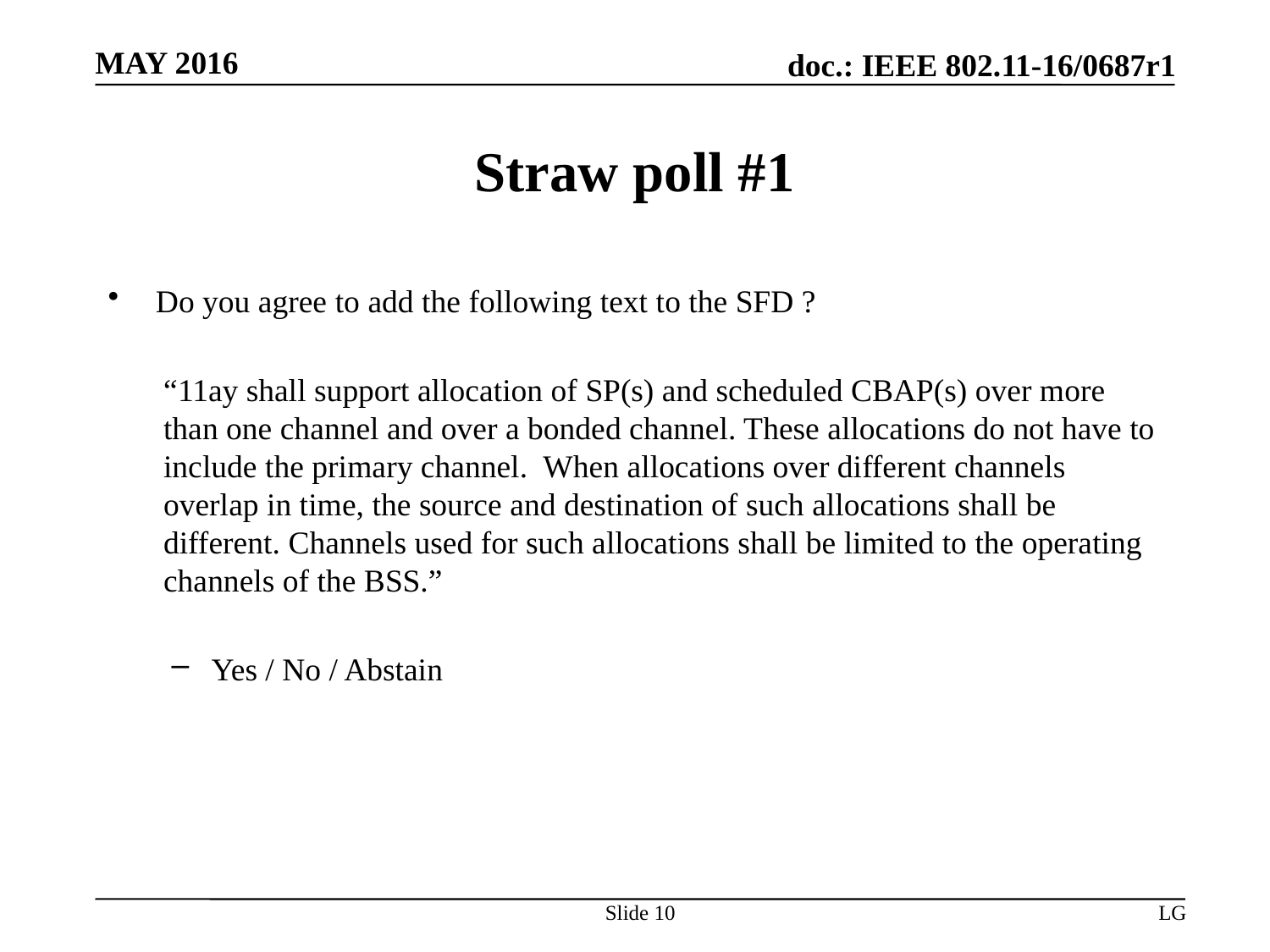

# Straw poll #1
Do you agree to add the following text to the SFD ?

“11ay shall support allocation of SP(s) and scheduled CBAP(s) over more than one channel and over a bonded channel. These allocations do not have to include the primary channel.  When allocations over different channels overlap in time, the source and destination of such allocations shall be different. Channels used for such allocations shall be limited to the operating channels of the BSS.”

Yes / No / Abstain

Slide 10
LG